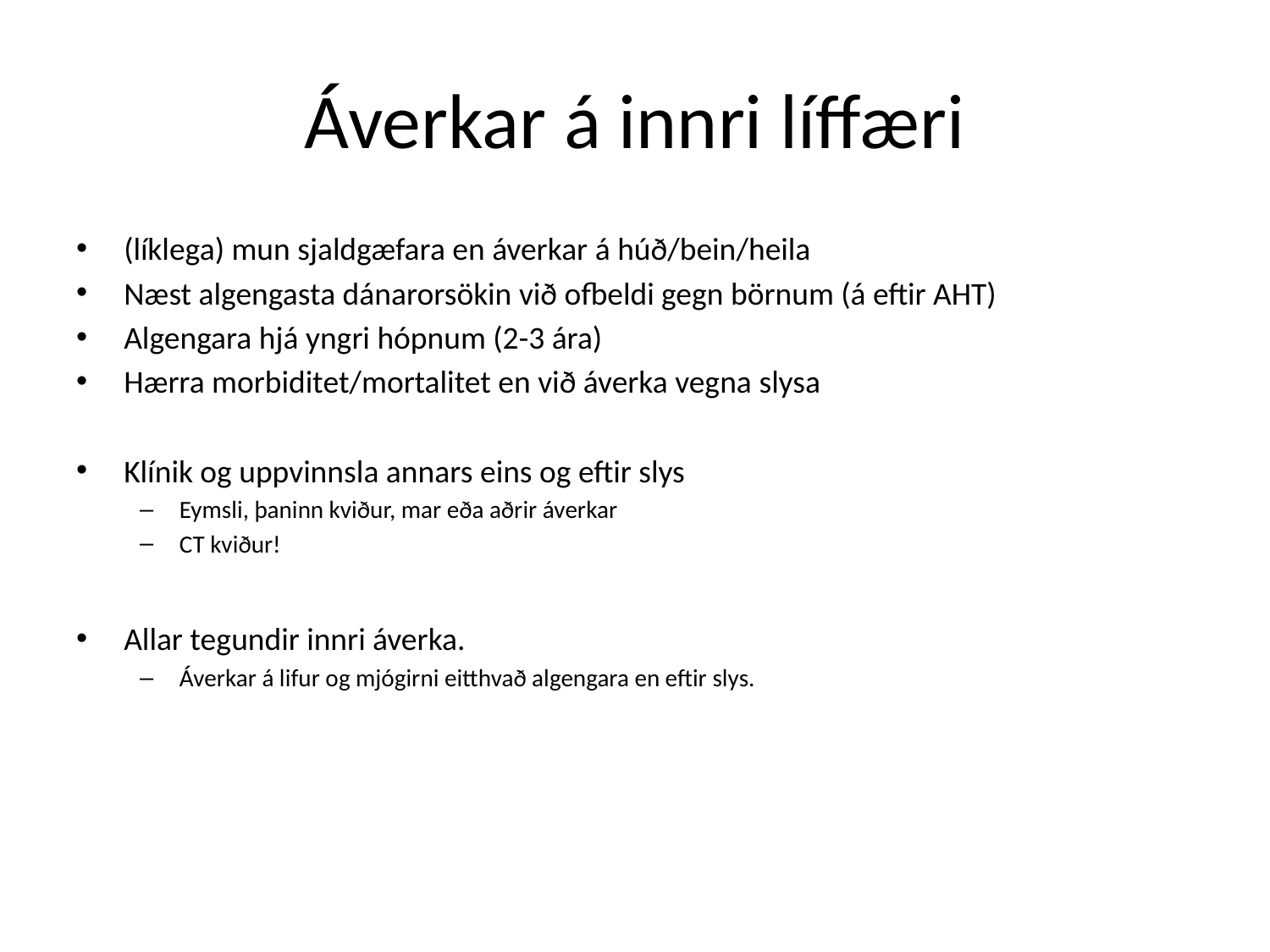

# Áverkar á innri líffæri
(líklega) mun sjaldgæfara en áverkar á húð/bein/heila
Næst algengasta dánarorsökin við ofbeldi gegn börnum (á eftir AHT)
Algengara hjá yngri hópnum (2-3 ára)
Hærra morbiditet/mortalitet en við áverka vegna slysa

Klínik og uppvinnsla annars eins og eftir slys
Eymsli, þaninn kviður, mar eða aðrir áverkar
CT kviður!

Allar tegundir innri áverka.
Áverkar á lifur og mjógirni eitthvað algengara en eftir slys.